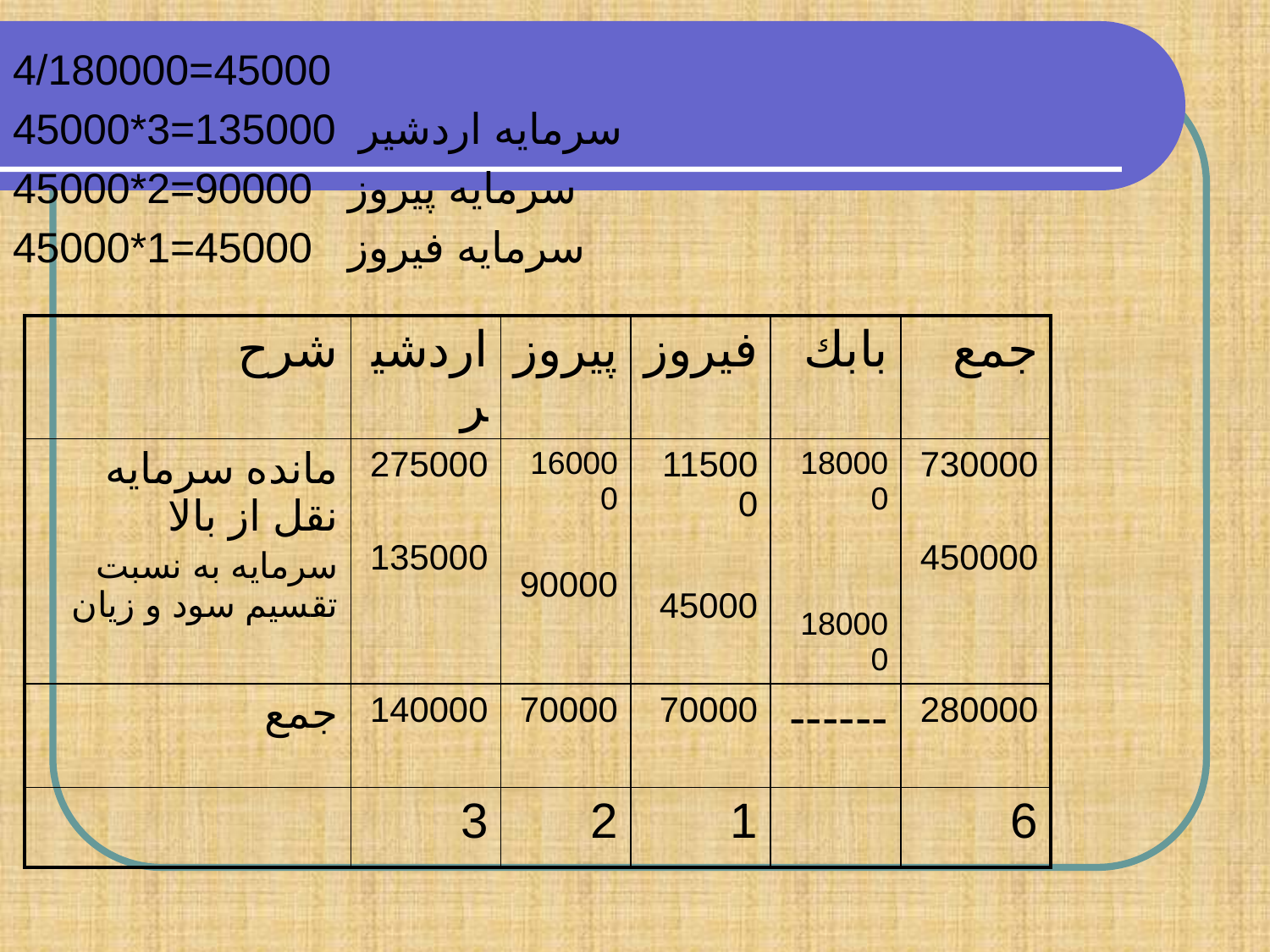

45000=4/180000
سرمايه اردشير  135000=3*45000
سرمايه پيروز   90000=2*45000
سرمايه فيروز   45000=1*45000

| شرح | اردشير | پيروز | فيروز | بابك | جمع |
| --- | --- | --- | --- | --- | --- |
| مانده سرمايه نقل از بالا سرمايه به نسبت تقسيم سود و زيان | 275000 135000 | 160000 90000 | 115000 45000 | 180000 180000 | 730000 450000 |
| جمع | 140000 | 70000 | 70000 | ------ | 280000 |
|  | 3 | 2 | 1 |  | 6 |